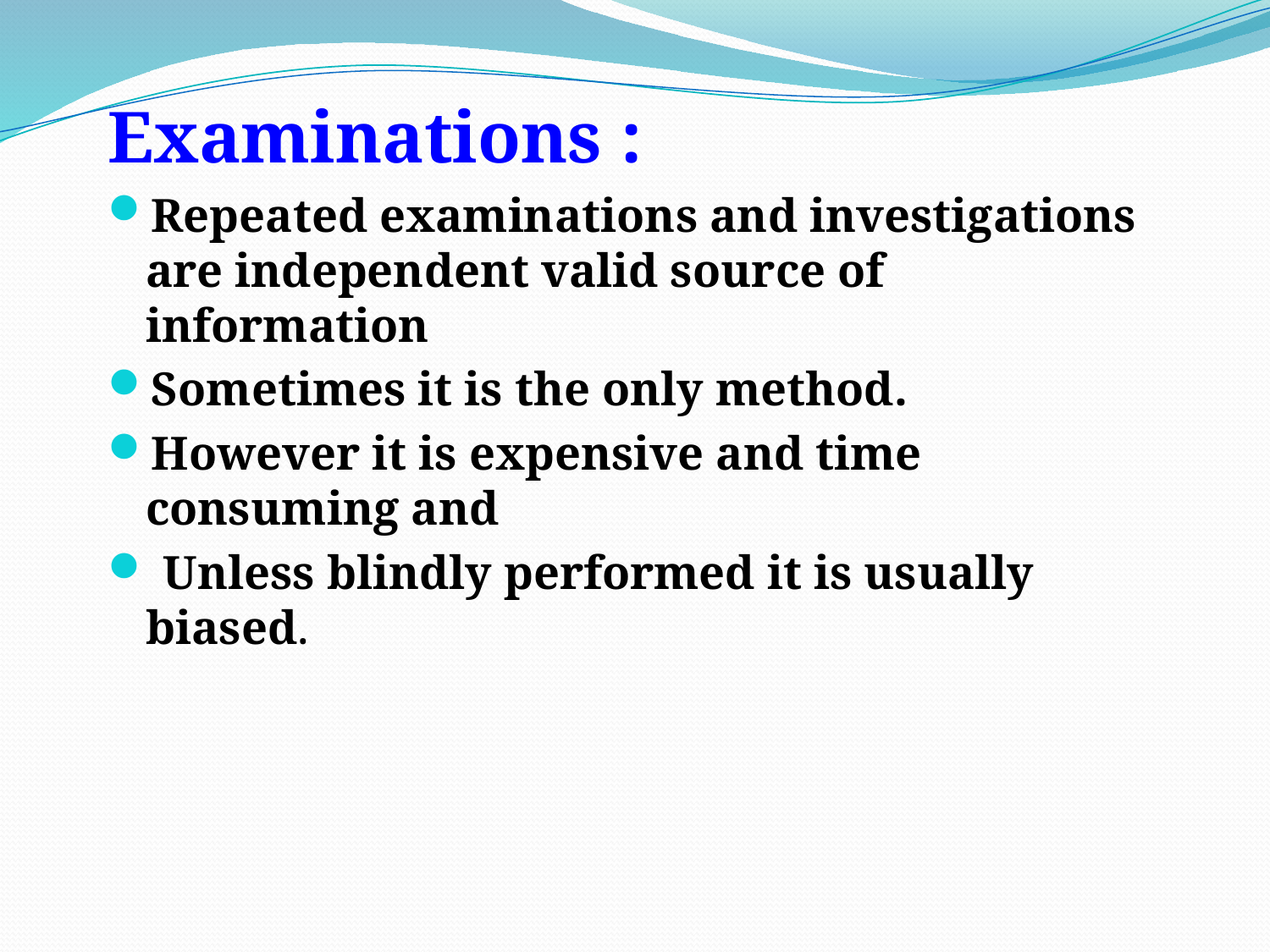

Examinations :
Repeated examinations and investigations are independent valid source of information
Sometimes it is the only method.
However it is expensive and time consuming and
 Unless blindly performed it is usually biased.